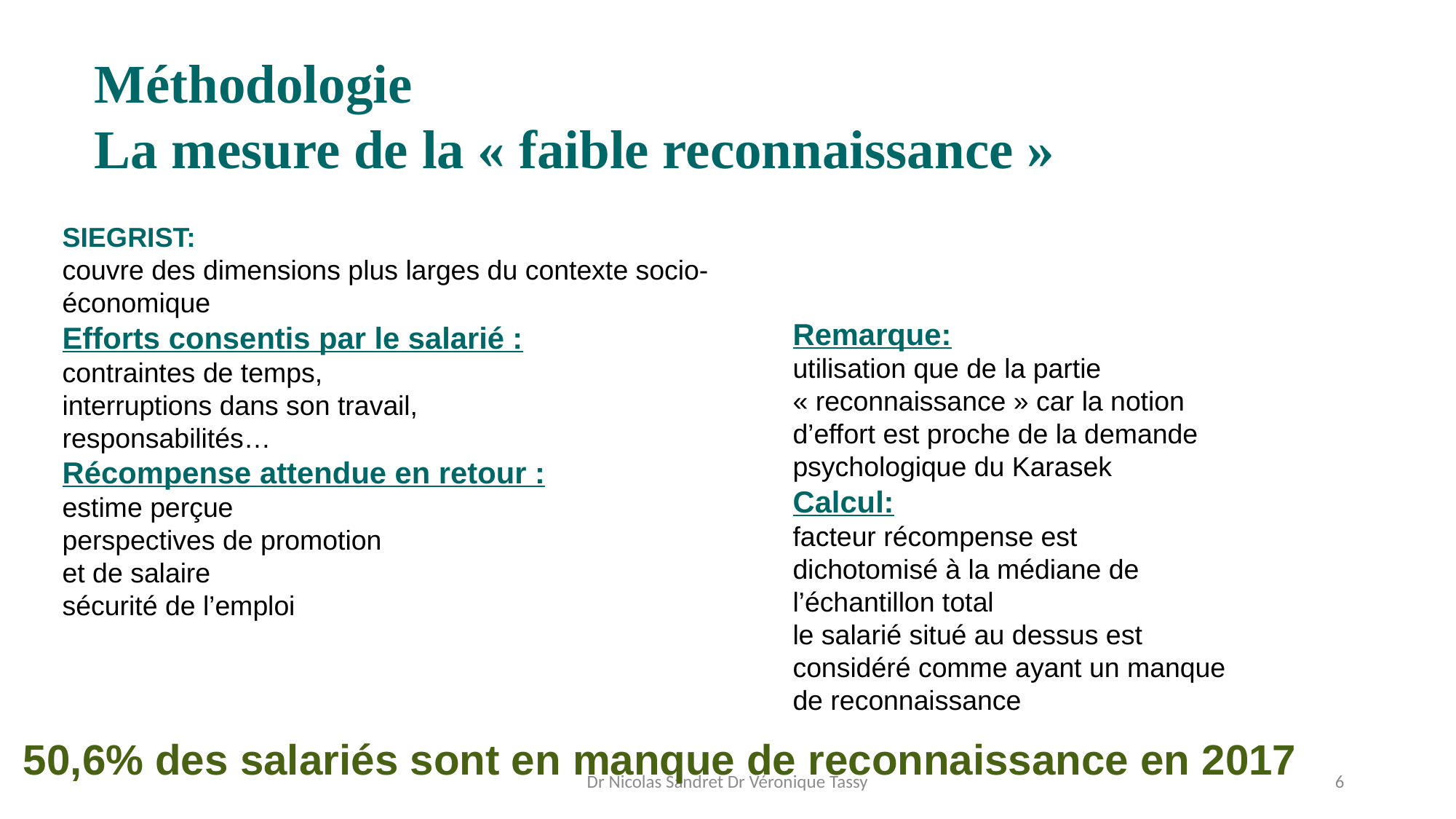

Méthodologie
La mesure de la « faible reconnaissance »

SIEGRIST:
couvre des dimensions plus larges du contexte socio-économique
Efforts consentis par le salarié :
contraintes de temps,
interruptions dans son travail,
responsabilités…
Récompense attendue en retour :
estime perçue
perspectives de promotion
et de salaire
sécurité de l’emploi
Remarque:
utilisation que de la partie « reconnaissance » car la notion d’effort est proche de la demande psychologique du Karasek
Calcul:
facteur récompense est dichotomisé à la médiane de l’échantillon total
le salarié situé au dessus est considéré comme ayant un manque de reconnaissance
50,6% des salariés sont en manque de reconnaissance en 2017
Dr Nicolas Sandret Dr Véronique Tassy
6